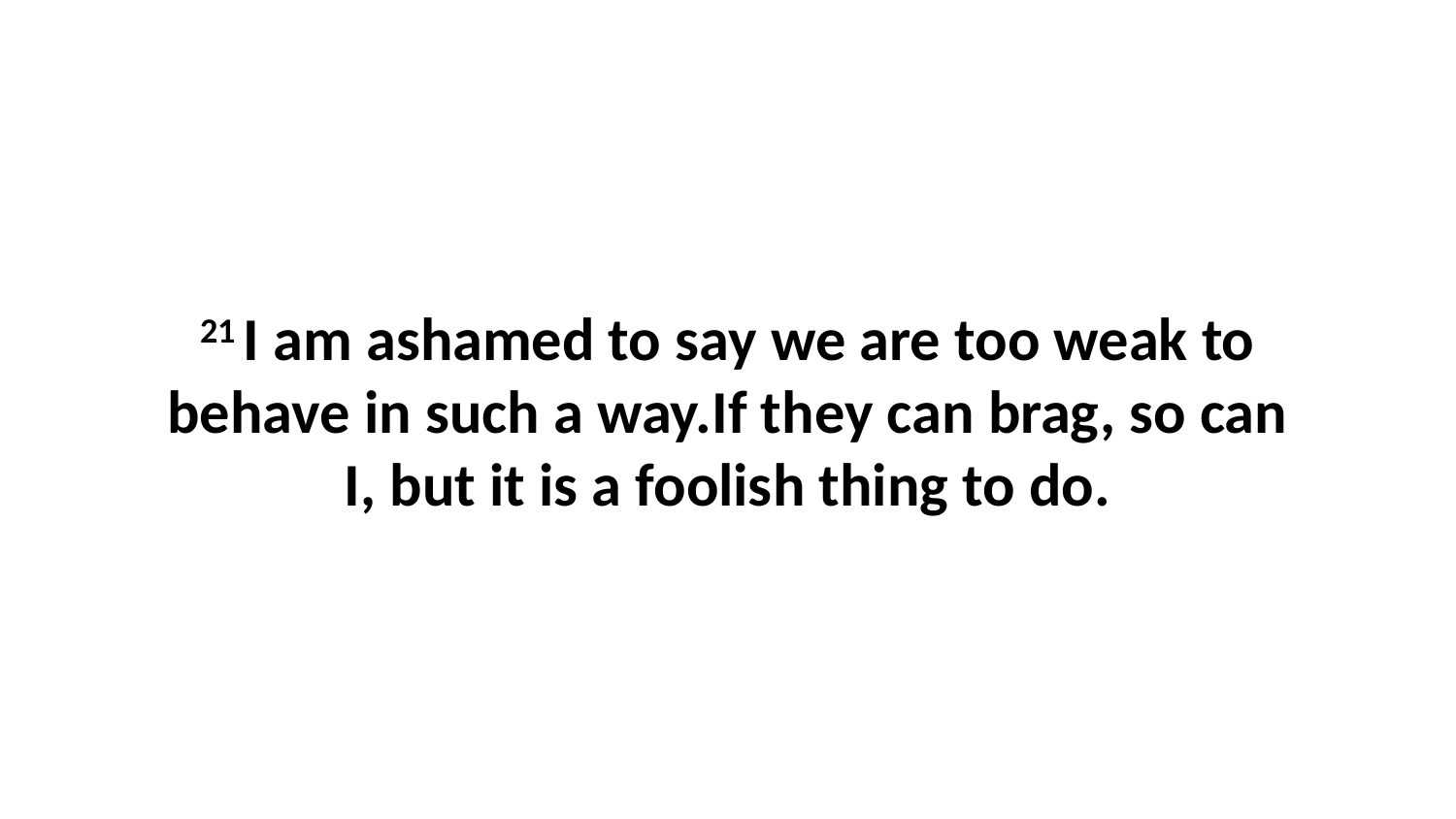

21 I am ashamed to say we are too weak to behave in such a way.If they can brag, so can I, but it is a foolish thing to do.